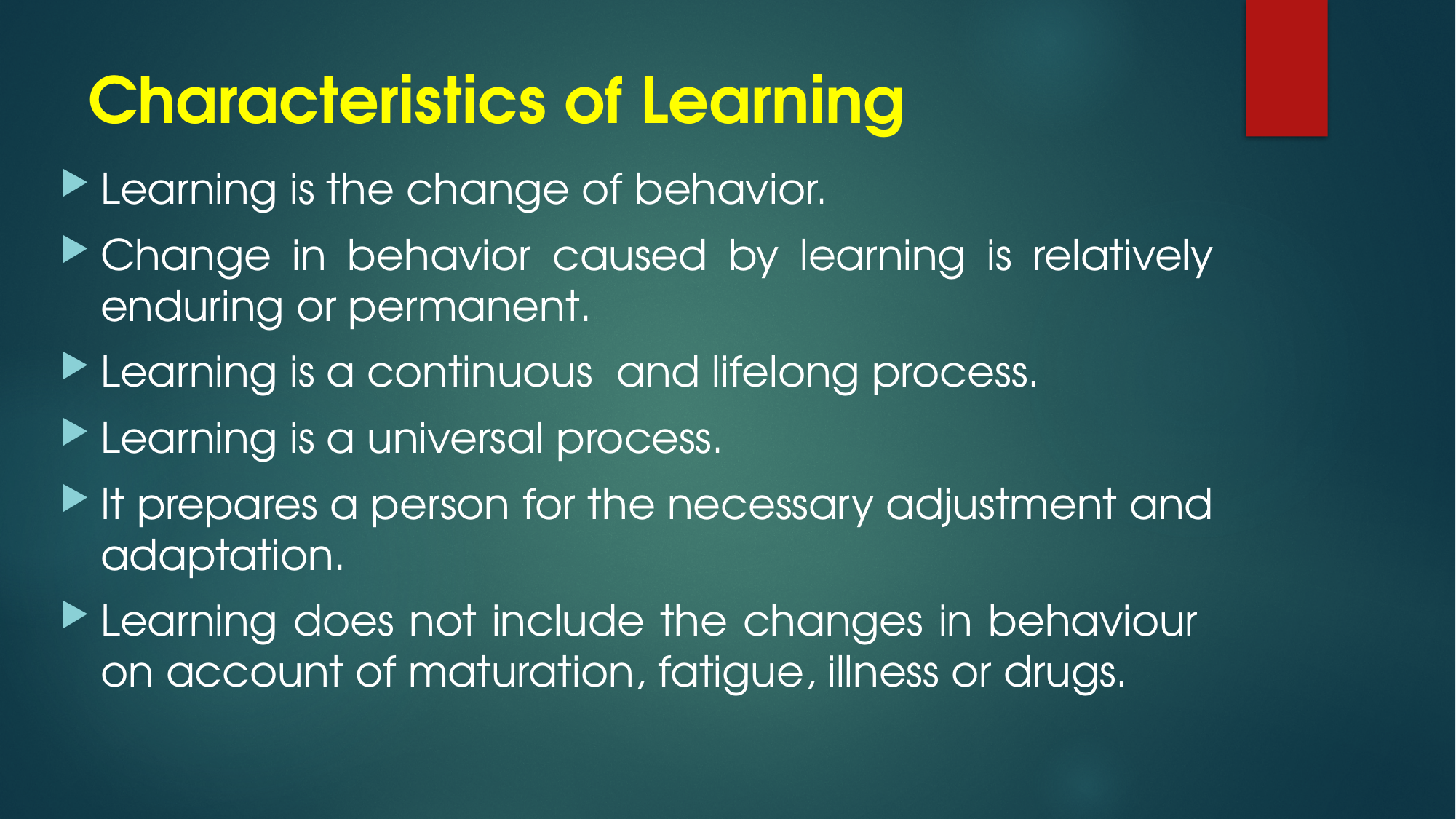

# Characteristics of Learning
Learning is the change of behavior.
Change in behavior caused by learning is relatively enduring or permanent.
Learning is a continuous  and lifelong process.
Learning is a universal process.
It prepares a person for the necessary adjustment and adaptation.
Learning does not include the changes in behaviour  on account of maturation, fatigue, illness or drugs.